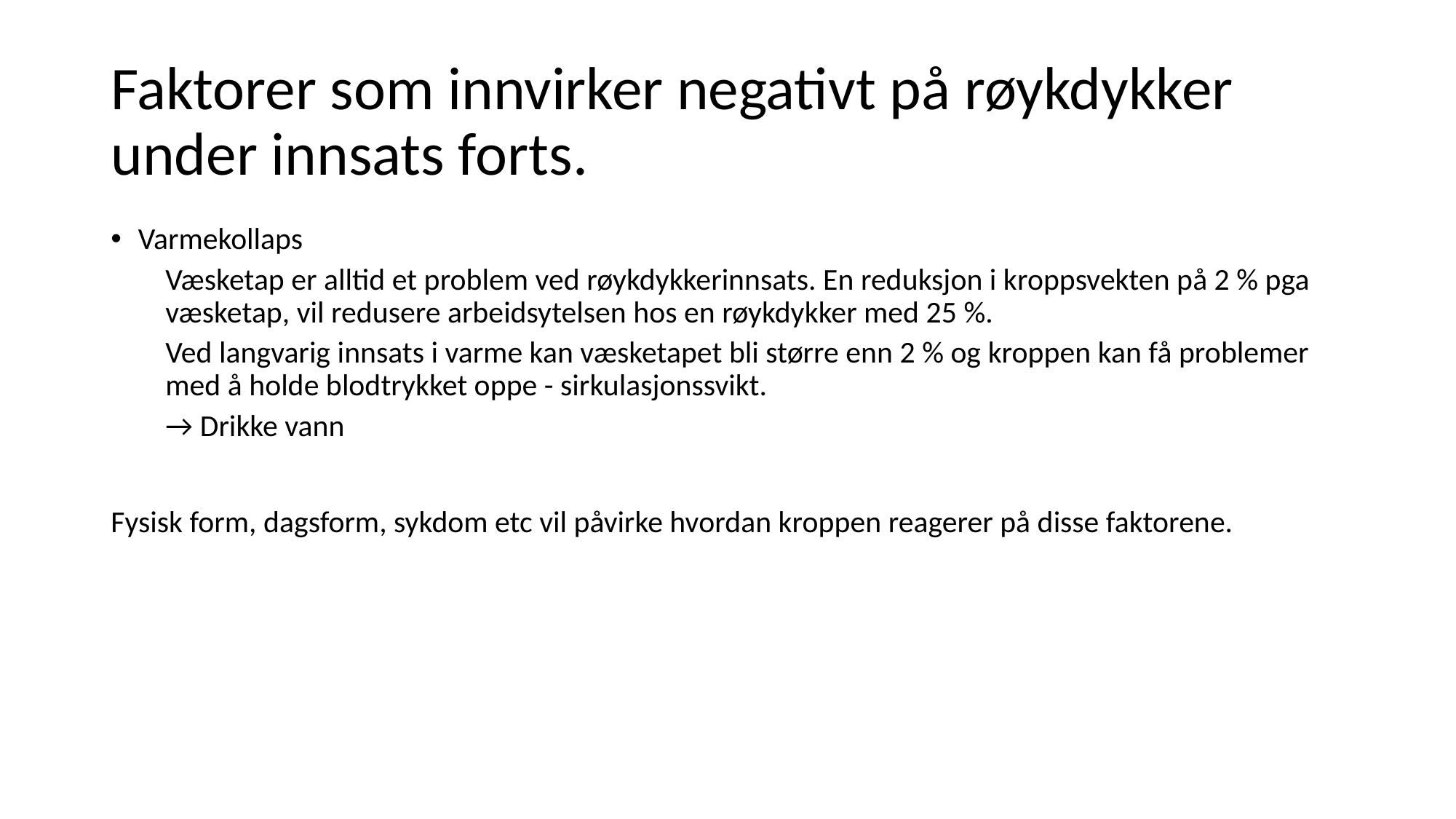

# Faktorer som innvirker negativt på røykdykker under innsats forts.
Varmekollaps
Væsketap er alltid et problem ved røykdykkerinnsats. En reduksjon i kroppsvekten på 2 % pga væsketap, vil redusere arbeidsytelsen hos en røykdykker med 25 %.
Ved langvarig innsats i varme kan væsketapet bli større enn 2 % og kroppen kan få problemer med å holde blodtrykket oppe - sirkulasjonssvikt.
→ Drikke vann

Fysisk form, dagsform, sykdom etc vil påvirke hvordan kroppen reagerer på disse faktorene.